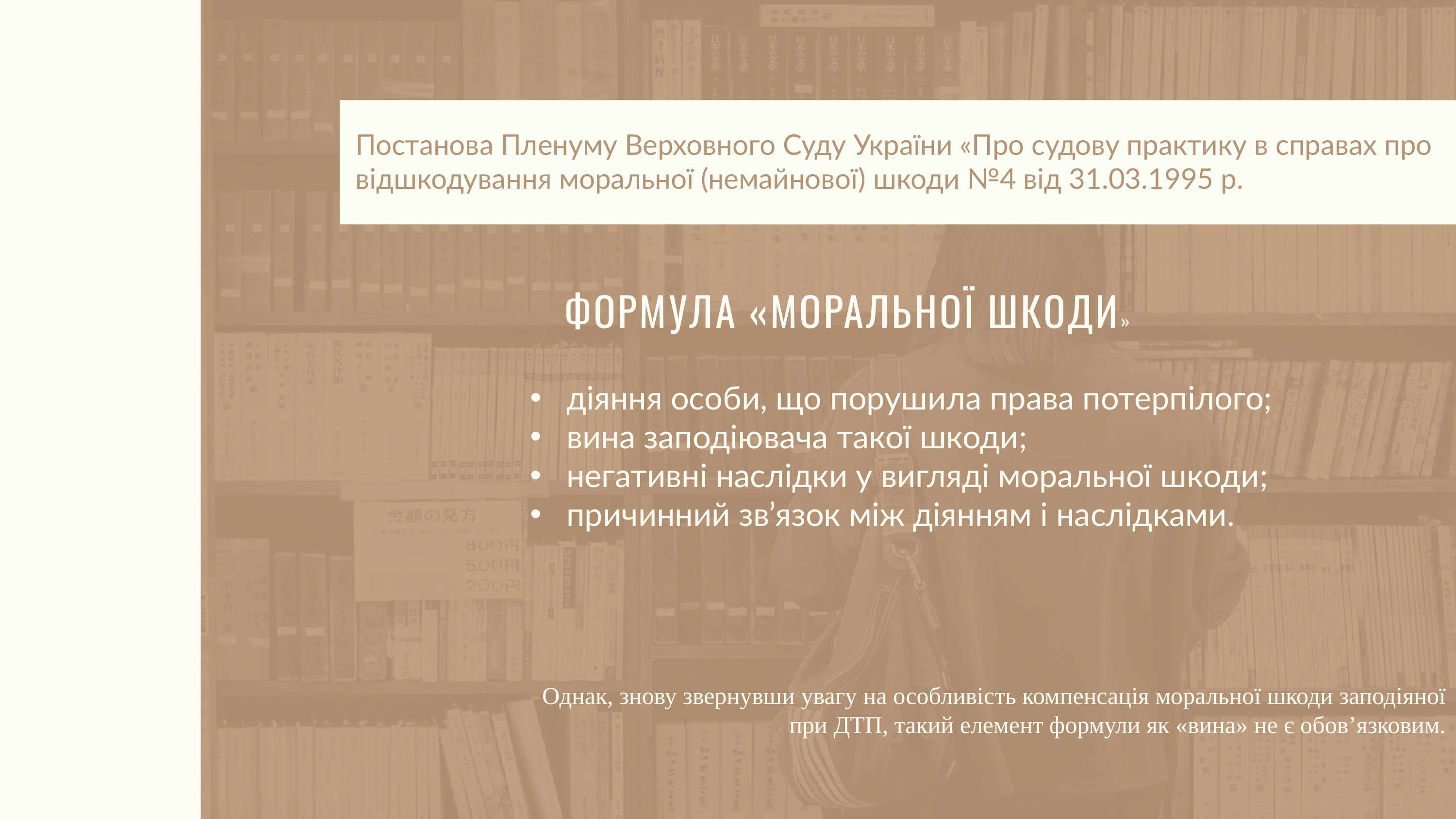

Постанова Пленуму Верховного Суду України «Про судову практику в справах про відшкодування моральної (немайнової) шкоди №4 від 31.03.1995 р.
ФОРМУЛА «МОРАЛЬНОЇ ШКОДИ»
діяння особи, що порушила права потерпілого;
вина заподіювача такої шкоди;
негативні наслідки у вигляді моральної шкоди;
причинний зв’язок між діянням і наслідками.
Однак, знову звернувши увагу на особливість компенсація моральної шкоди заподіяної при ДТП, такий елемент формули як «вина» не є обов’язковим.